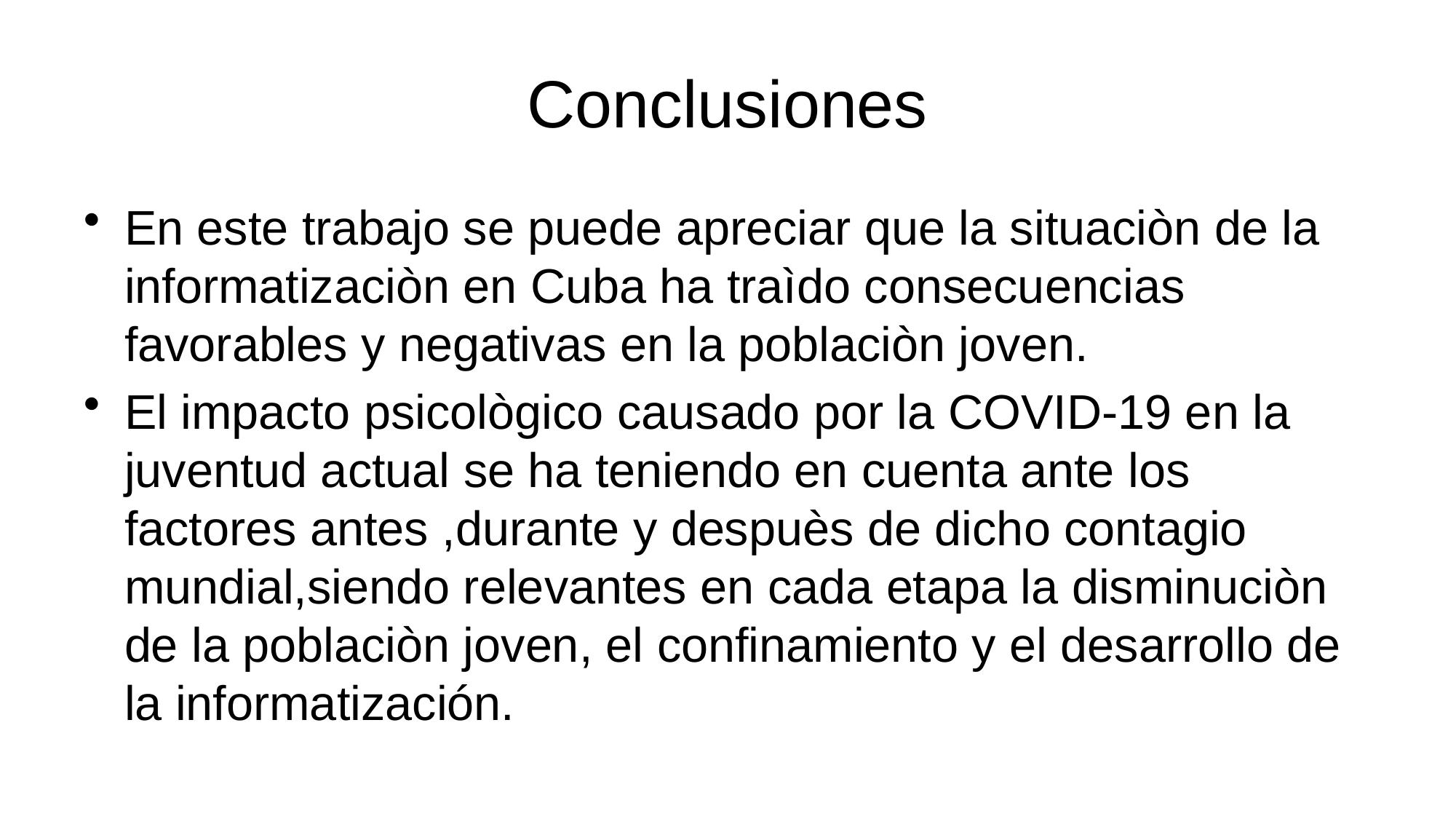

# Conclusiones
En este trabajo se puede apreciar que la situaciòn de la informatizaciòn en Cuba ha traìdo consecuencias favorables y negativas en la poblaciòn joven.
El impacto psicològico causado por la COVID-19 en la juventud actual se ha teniendo en cuenta ante los factores antes ,durante y despuès de dicho contagio mundial,siendo relevantes en cada etapa la disminuciòn de la poblaciòn joven, el confinamiento y el desarrollo de la informatización.